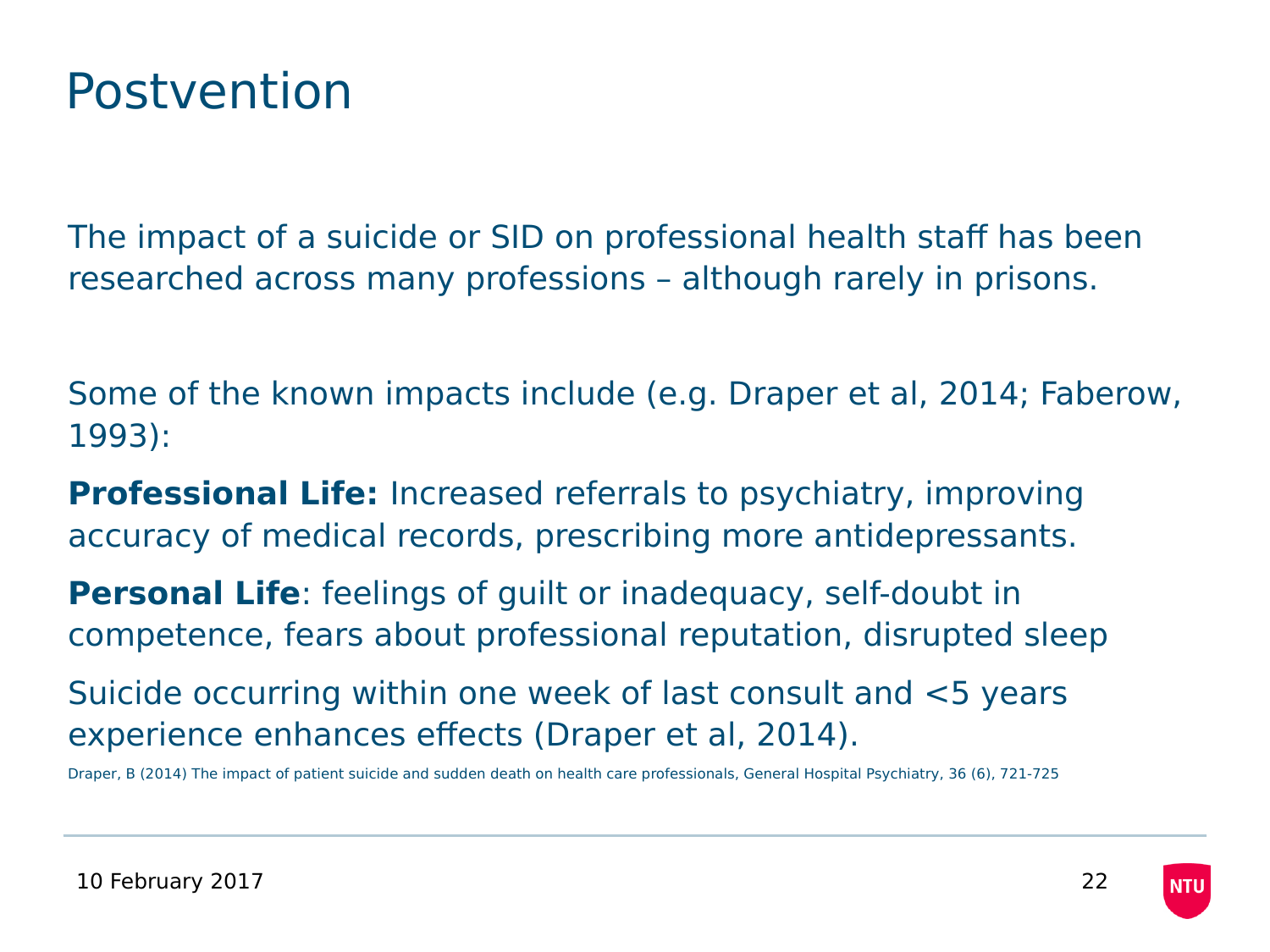

# Postvention
The impact of a suicide or SID on professional health staff has been researched across many professions – although rarely in prisons.

Some of the known impacts include (e.g. Draper et al, 2014; Faberow, 1993):
Professional Life: Increased referrals to psychiatry, improving accuracy of medical records, prescribing more antidepressants.
Personal Life: feelings of guilt or inadequacy, self-doubt in competence, fears about professional reputation, disrupted sleep
Suicide occurring within one week of last consult and <5 years experience enhances effects (Draper et al, 2014).
Draper, B (2014) The impact of patient suicide and sudden death on health care professionals, General Hospital Psychiatry, 36 (6), 721-725
10 February 2017
22